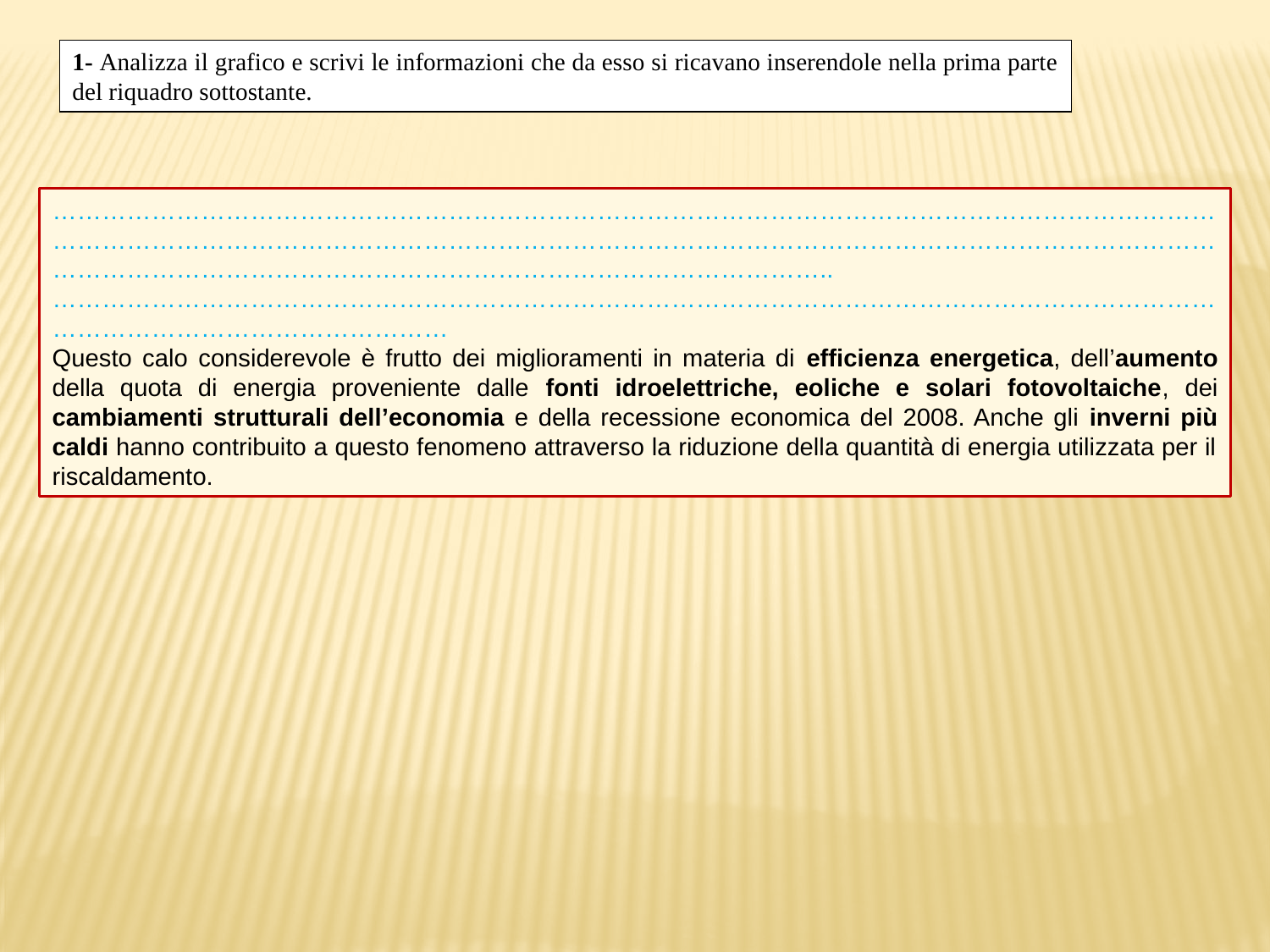

1- Analizza il grafico e scrivi le informazioni che da esso si ricavano inserendole nella prima parte del riquadro sottostante.
……………………………………………………………………………………………………………………………………………………………………………………………………………………………………………………………………………………………………………………………………………..
………………………………………………………………………………………………………………………………………………………………………
Questo calo considerevole è frutto dei miglioramenti in materia di efficienza energetica, dell’aumento della quota di energia proveniente dalle fonti idroelettriche, eoliche e solari fotovoltaiche, dei cambiamenti strutturali dell’economia e della recessione economica del 2008. Anche gli inverni più caldi hanno contribuito a questo fenomeno attraverso la riduzione della quantità di energia utilizzata per il riscaldamento.